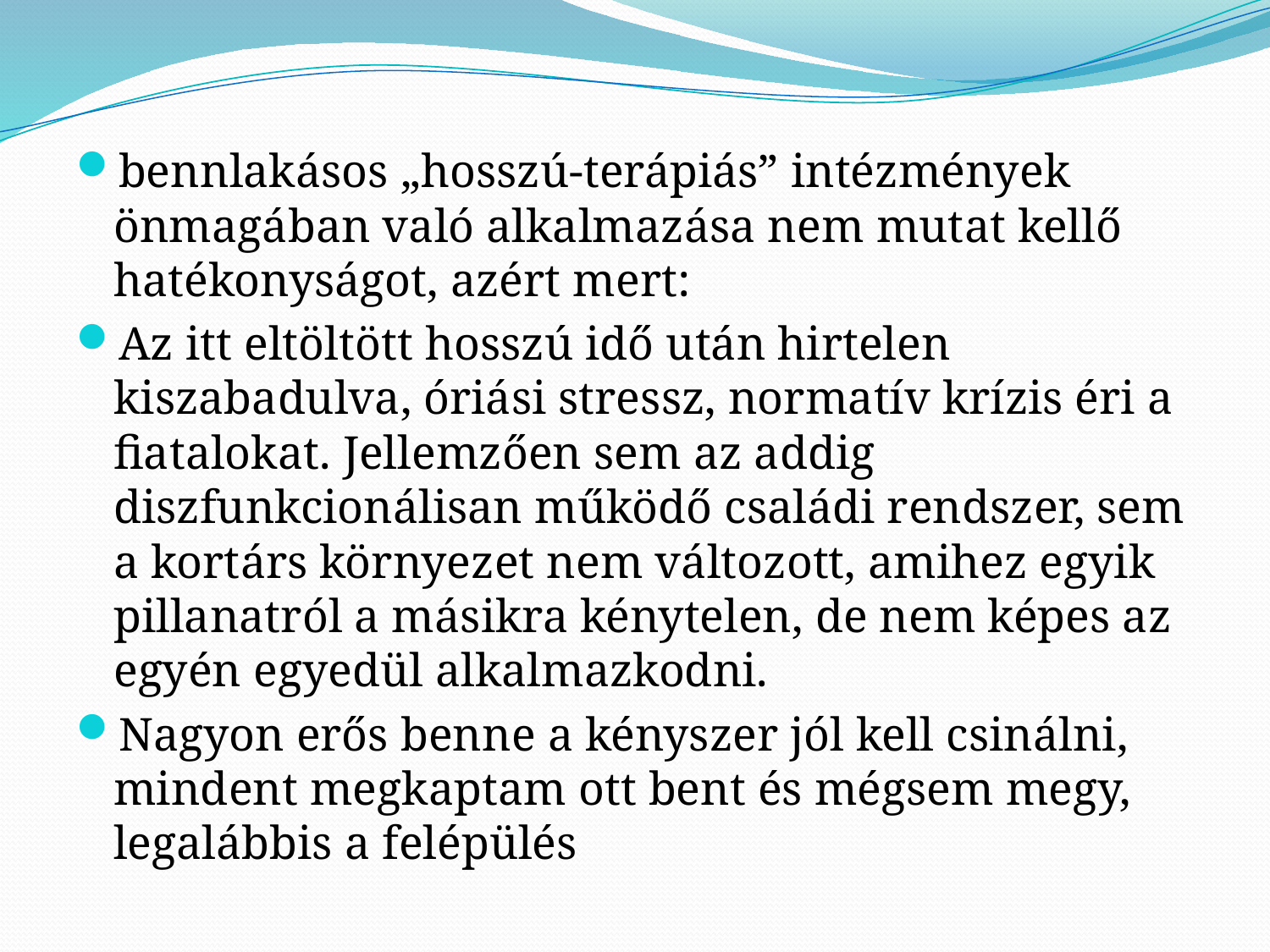

bennlakásos „hosszú-terápiás” intézmények önmagában való alkalmazása nem mutat kellő hatékonyságot, azért mert:
Az itt eltöltött hosszú idő után hirtelen kiszabadulva, óriási stressz, normatív krízis éri a fiatalokat. Jellemzően sem az addig diszfunkcionálisan működő családi rendszer, sem a kortárs környezet nem változott, amihez egyik pillanatról a másikra kénytelen, de nem képes az egyén egyedül alkalmazkodni.
Nagyon erős benne a kényszer jól kell csinálni, mindent megkaptam ott bent és mégsem megy, legalábbis a felépülés